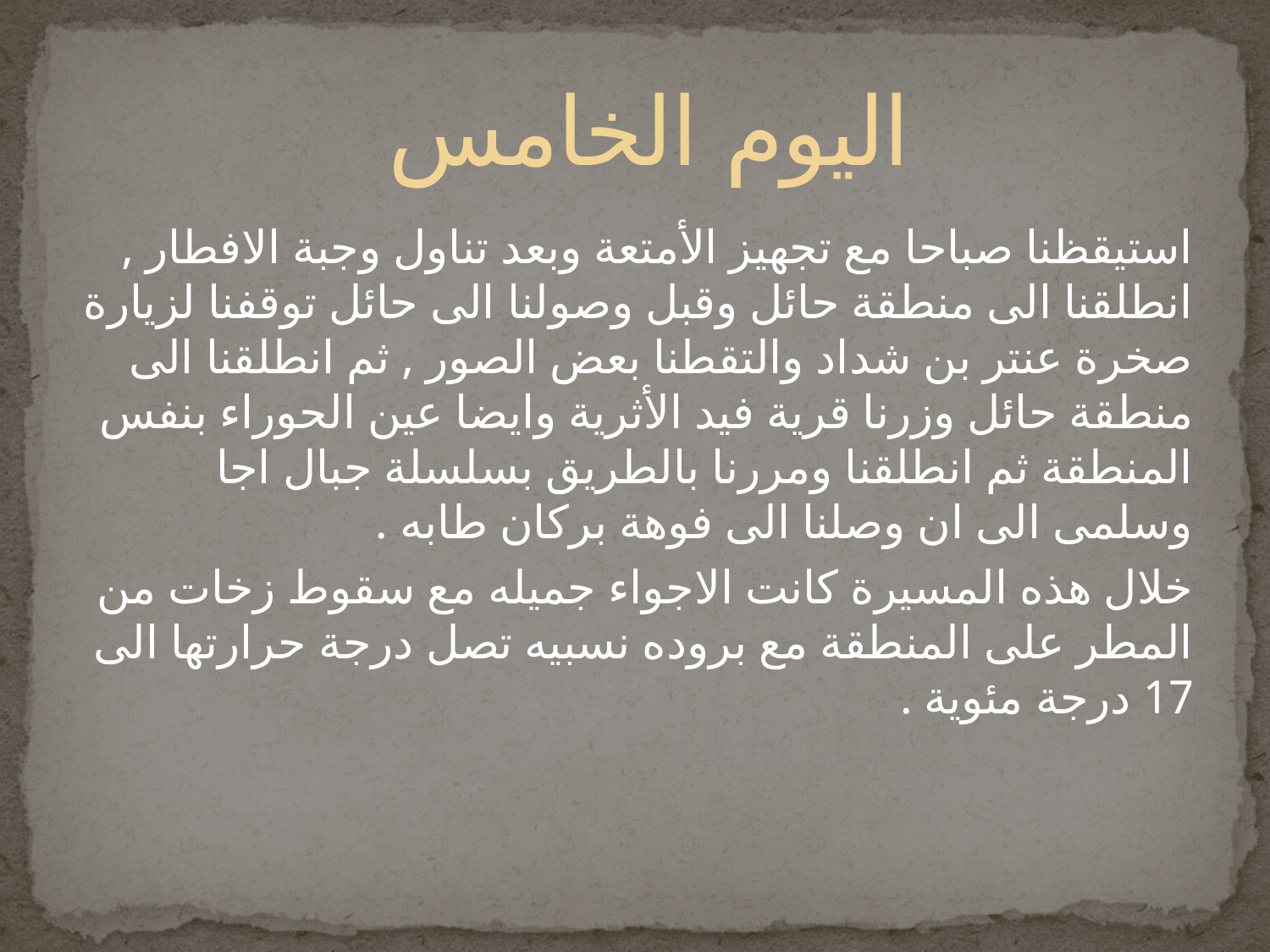

# اليوم الخامس
استيقظنا صباحا مع تجهيز الأمتعة وبعد تناول وجبة الافطار , انطلقنا الى منطقة حائل وقبل وصولنا الى حائل توقفنا لزيارة صخرة عنتر بن شداد والتقطنا بعض الصور , ثم انطلقنا الى منطقة حائل وزرنا قرية فيد الأثرية وايضا عين الحوراء بنفس المنطقة ثم انطلقنا ومررنا بالطريق بسلسلة جبال اجا وسلمى الى ان وصلنا الى فوهة بركان طابه .
خلال هذه المسيرة كانت الاجواء جميله مع سقوط زخات من المطر على المنطقة مع بروده نسبيه تصل درجة حرارتها الى 17 درجة مئوية .